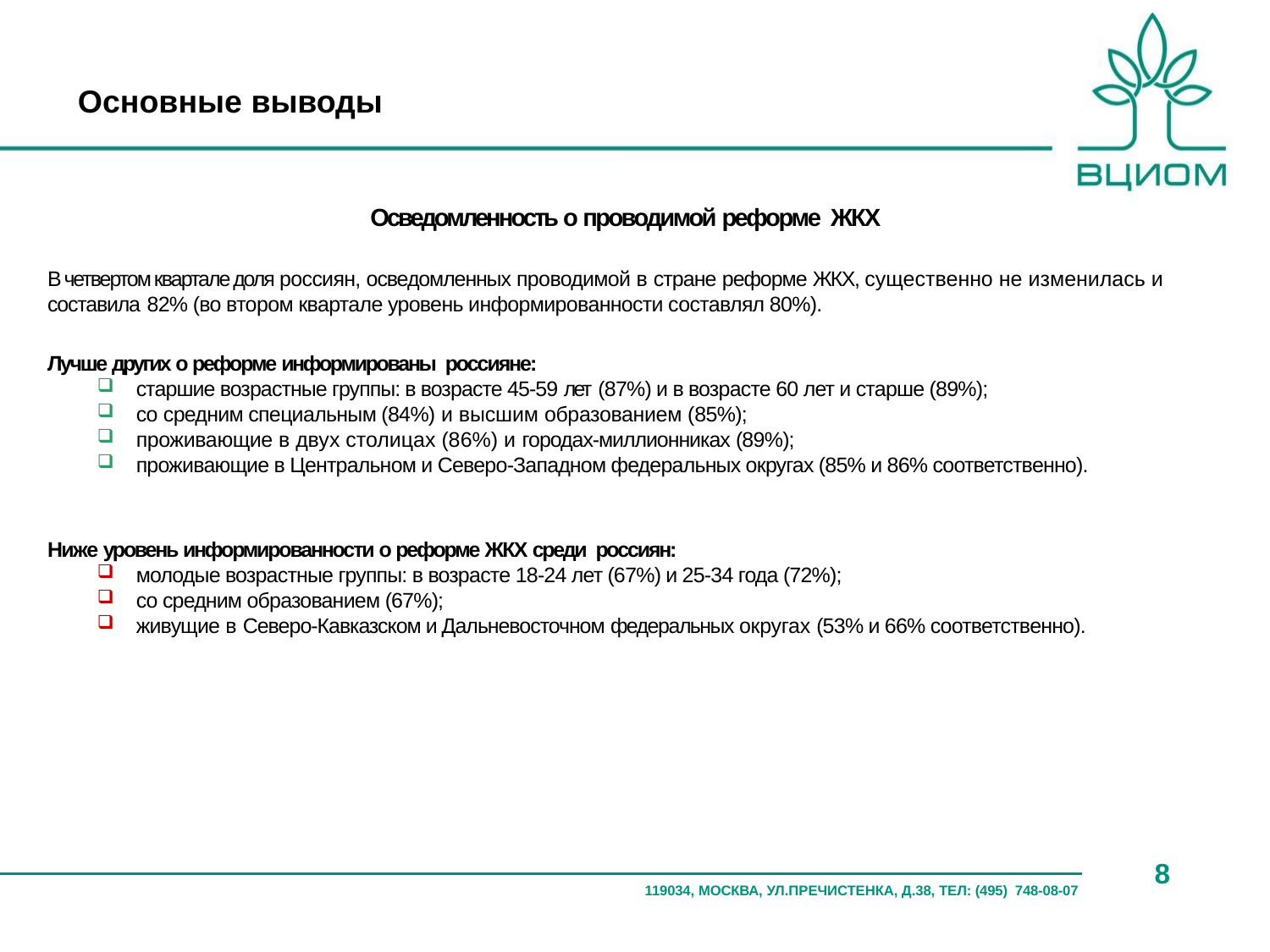

# Основные выводы
Осведомленность о проводимой реформе ЖКХ

В четвертом квартале доля россиян, осведомленных проводимой в стране реформе ЖКХ, существенно не изменилась и составила 82% (во втором квартале уровень информированности составлял 80%).

Лучше других о реформе информированы россияне:
старшие возрастные группы: в возрасте 45-59 лет (87%) и в возрасте 60 лет и старше (89%);
со средним специальным (84%) и высшим образованием (85%);
проживающие в двух столицах (86%) и городах-миллионниках (89%);
проживающие в Центральном и Северо-Западном федеральных округах (85% и 86% соответственно).

Ниже уровень информированности о реформе ЖКХ среди россиян:
молодые возрастные группы: в возрасте 18-24 лет (67%) и 25-34 года (72%);
со средним образованием (67%);
живущие в Северо-Кавказском и Дальневосточном федеральных округах (53% и 66% соответственно).
8
119034, МОСКВА, УЛ.ПРЕЧИСТЕНКА, Д.38, ТЕЛ: (495) 748-08-07